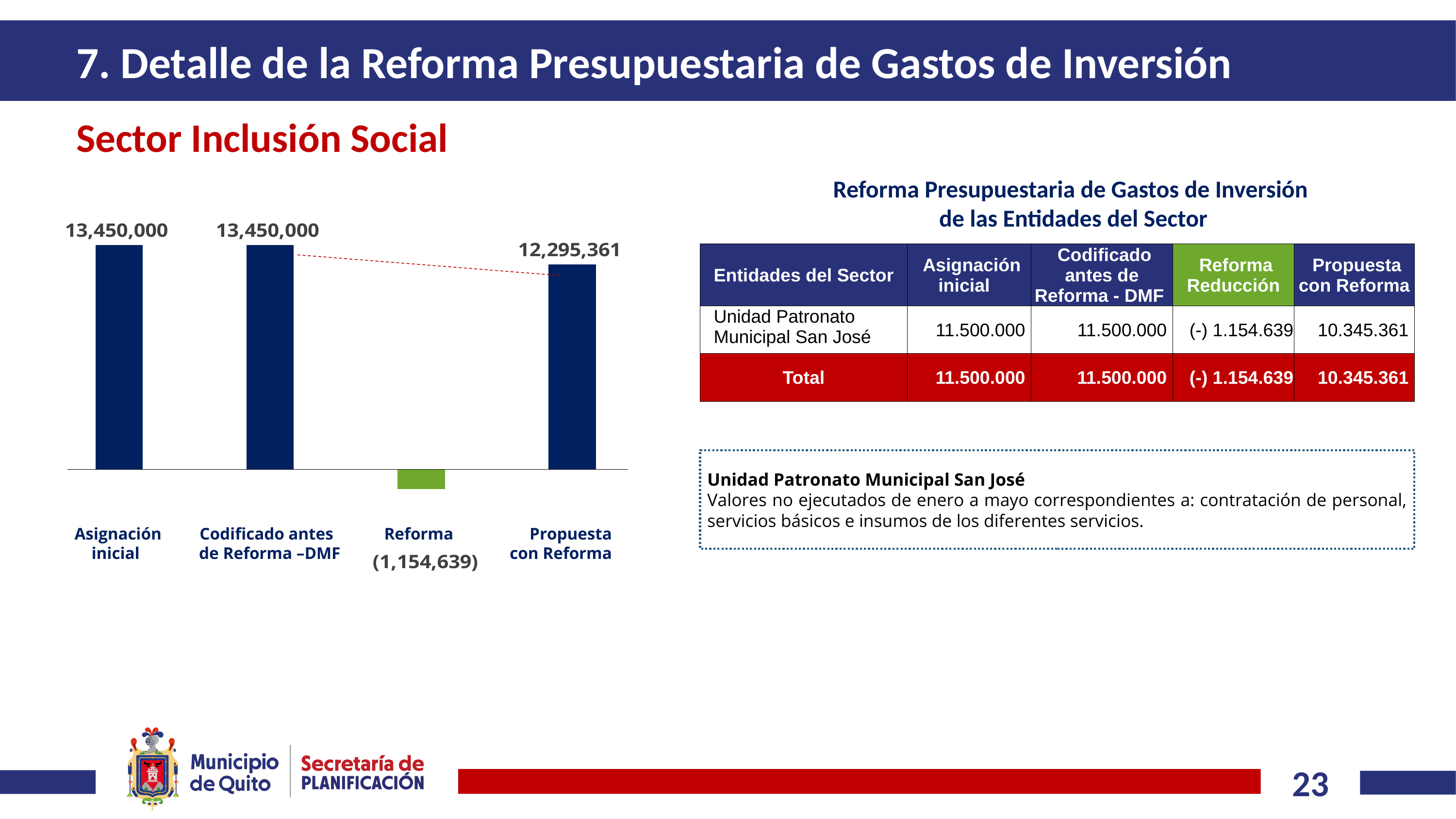

# 7. Detalle de la Reforma Presupuestaria de Gastos de Inversión
Sector Inclusión Social
Reforma Presupuestaria de Gastos de Inversión
de las Entidades del Sector

### Chart

| Category |  |
|---|---|
| Asignación
inicial  | 13450000.0 |
| Codificado | 13450000.000000002 |
| Reformas  | -1154639.3699999999 |
| Nuevo
Codificado | 12295360.629999999 |
| Entidades del Sector | Asignación inicial | Codificado antes de Reforma - DMF | Reforma Reducción | Propuesta con Reforma |
| --- | --- | --- | --- | --- |
| Unidad Patronato Municipal San José | 11.500.000 | 11.500.000 | (-) 1.154.639 | 10.345.361 |
| Total | 11.500.000 | 11.500.000 | (-) 1.154.639 | 10.345.361 |
Unidad Patronato Municipal San José
Valores no ejecutados de enero a mayo correspondientes a: contratación de personal, servicios básicos e insumos de los diferentes servicios.
Asignación         Codificado antes            Reforma                  Propuesta
    inicial              de Reforma –DMF                                        con Reforma